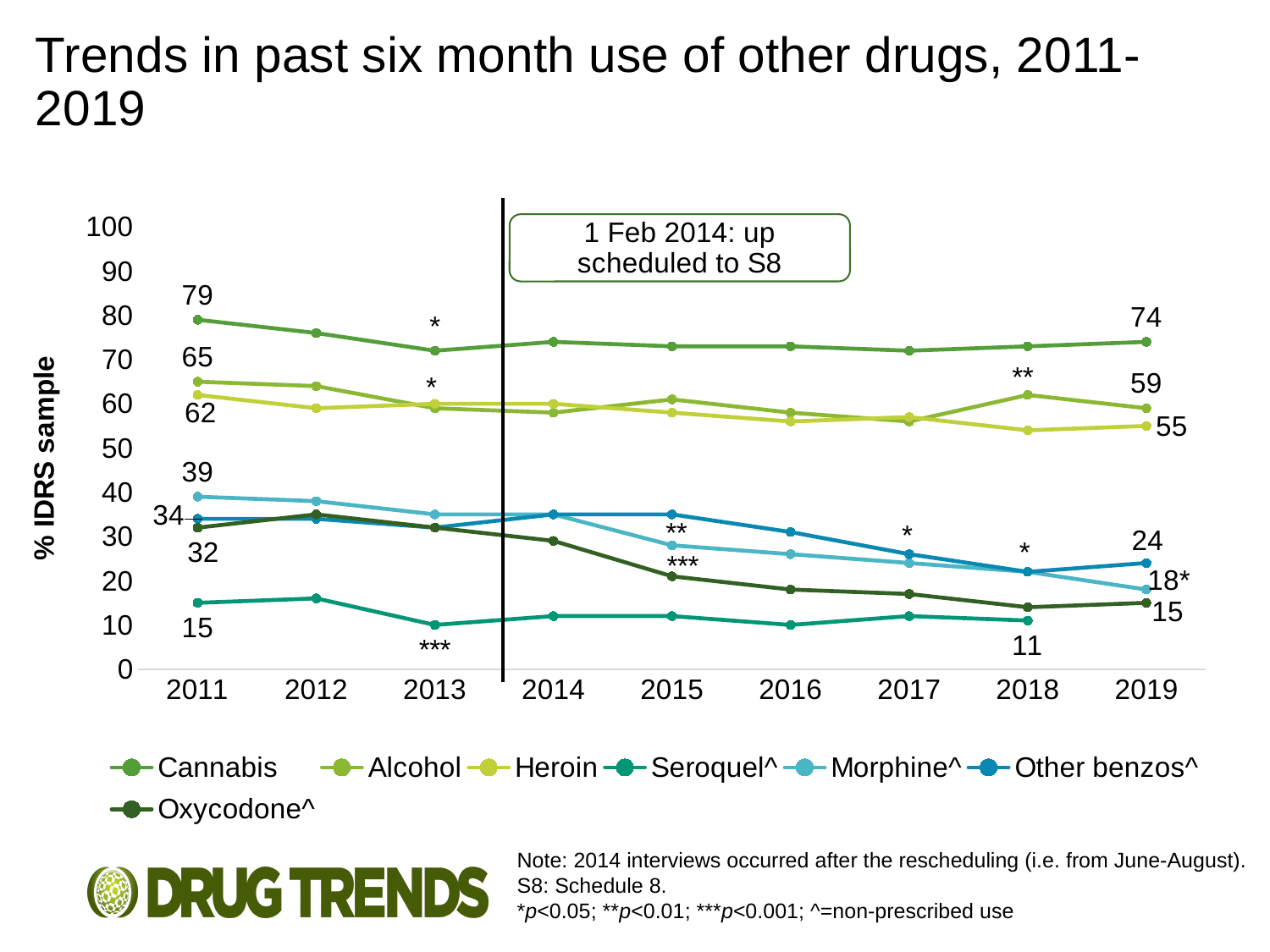

# Trends in past six month use of other drugs, 2011-2019

### Chart

| Category | Cannabis | Alcohol | Heroin | Seroquel^ | Morphine^ | Other benzos^ | Oxycodone^ |
|---|---|---|---|---|---|---|---|
| 2011 | 79.0 | 65.0 | 62.0 | 15.0 | 39.0 | 34.0 | 32.0 |
| 2012 | 76.0 | 64.0 | 59.0 | 16.0 | 38.0 | 34.0 | 35.0 |
| 2013 | 72.0 | 59.0 | 60.0 | 10.0 | 35.0 | 32.0 | 32.0 |
| 2014 | 74.0 | 58.0 | 60.0 | 12.0 | 35.0 | 35.0 | 29.0 |
| 2015 | 73.0 | 61.0 | 58.0 | 12.0 | 28.0 | 35.0 | 21.0 |
| 2016 | 73.0 | 58.0 | 56.0 | 10.0 | 26.0 | 31.0 | 18.0 |
| 2017 | 72.0 | 56.0 | 57.0 | 12.0 | 24.0 | 26.0 | 17.0 |
| 2018 | 73.0 | 62.0 | 54.0 | 11.0 | 22.0 | 22.0 | 14.0 |
| 2019 | 74.0 | 59.0 | 55.0 | None | 18.0 | 24.0 | 15.0 |
Note: 2014 interviews occurred after the rescheduling (i.e. from June-August). S8: Schedule 8.
*p<0.05; **p<0.01; ***p<0.001; ^=non-prescribed use